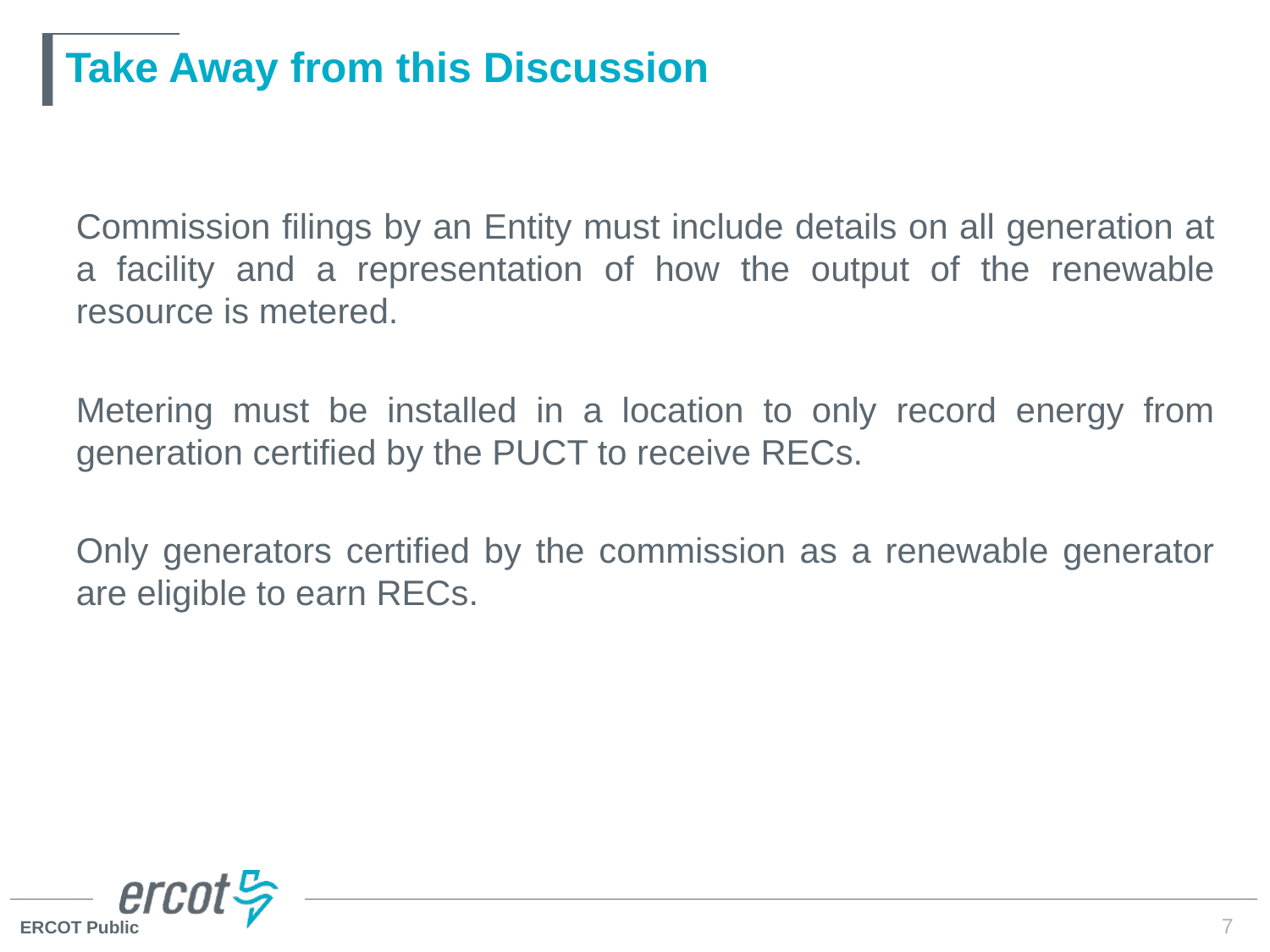

# Take Away from this Discussion

Commission filings by an Entity must include details on all generation at a facility and a representation of how the output of the renewable resource is metered.

Metering must be installed in a location to only record energy from generation certified by the PUCT to receive RECs.

Only generators certified by the commission as a renewable generator are eligible to earn RECs.
7